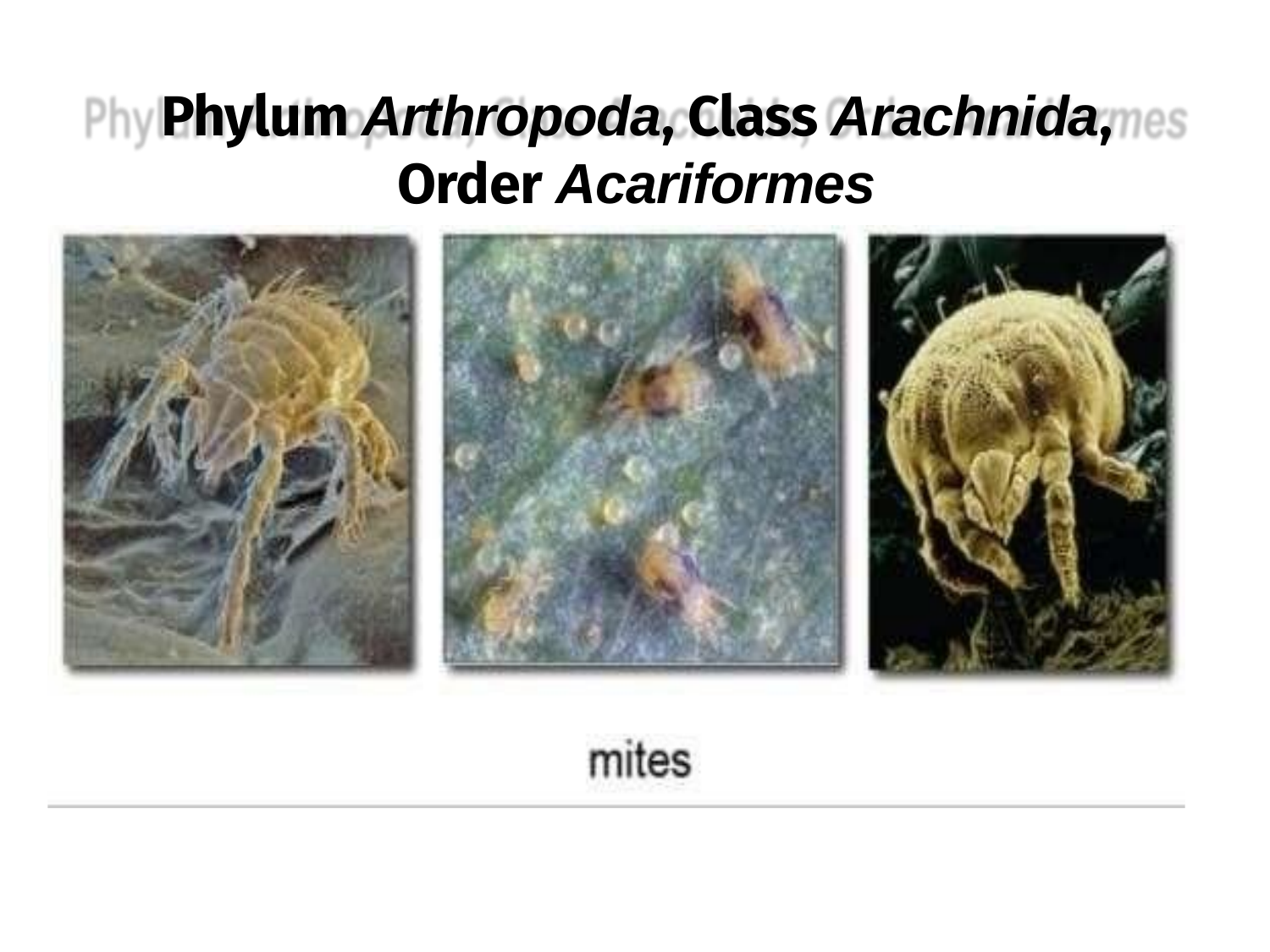

# Phylum Arthropoda, Class Arachnida, Order Acariformes